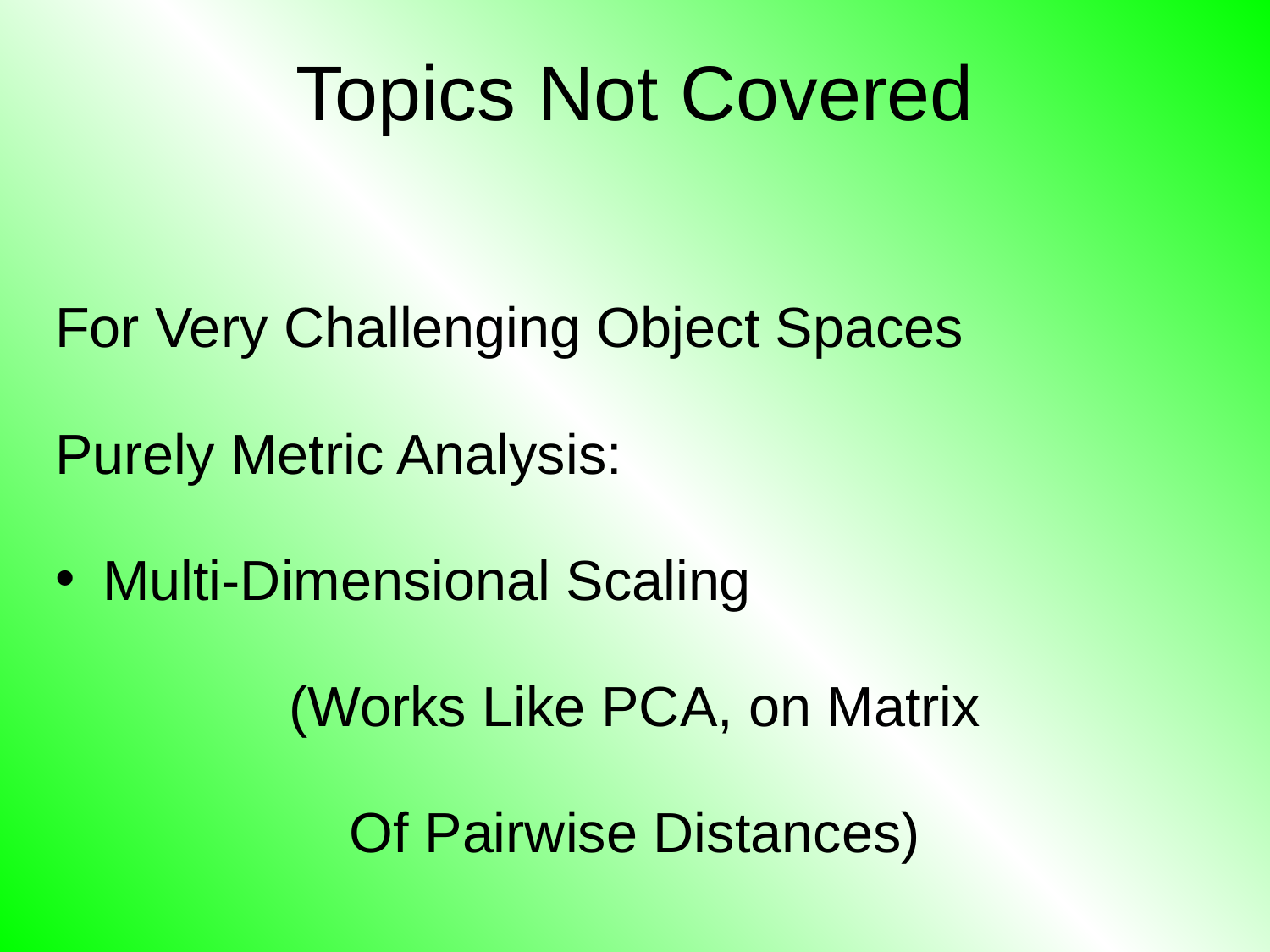

# Topics Not Covered

For Very Challenging Object Spaces
Purely Metric Analysis:
Multi-Dimensional Scaling
(Works Like PCA, on Matrix
Of Pairwise Distances)